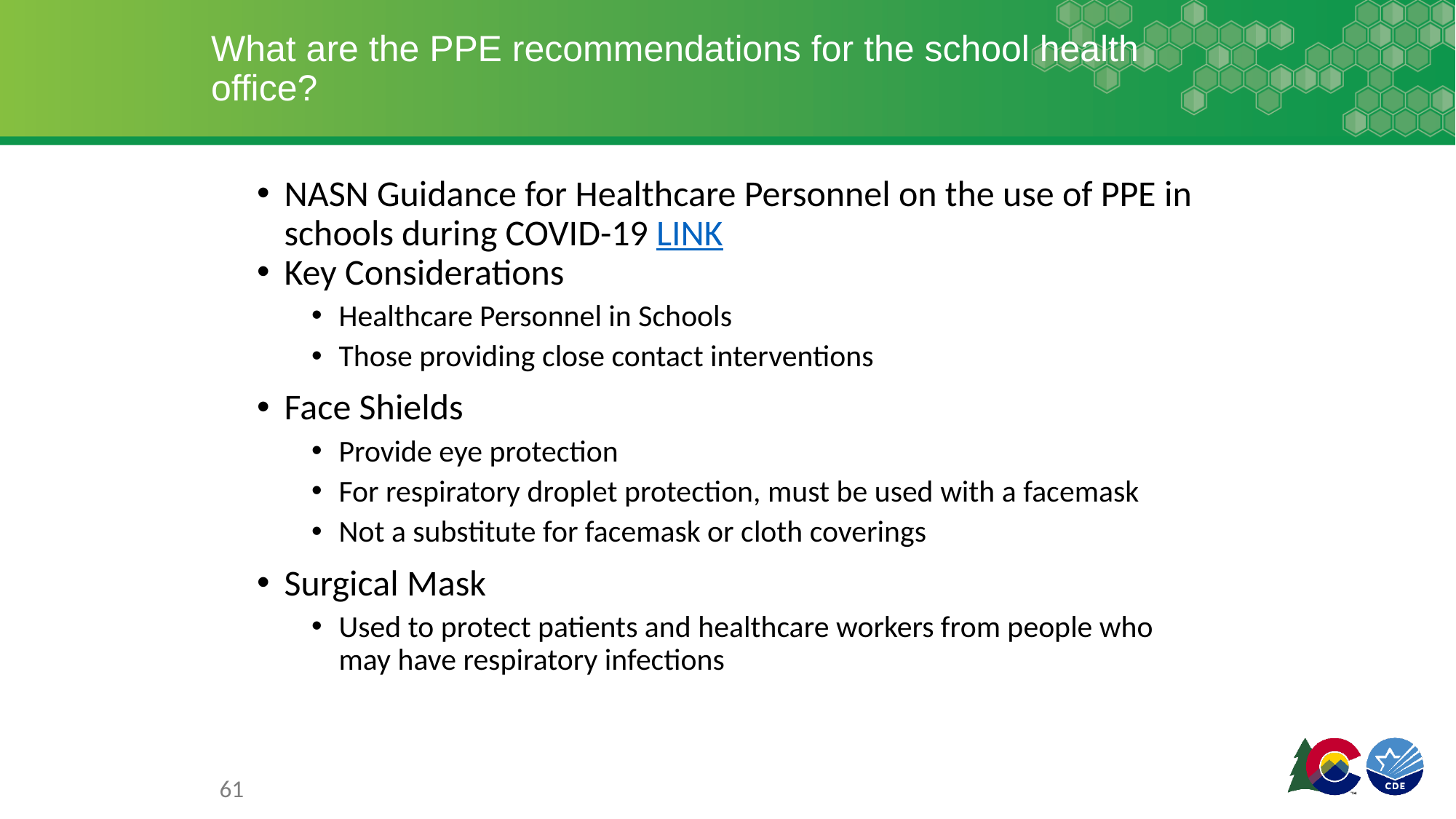

# What are the PPE recommendations for the school health office?
NASN Guidance for Healthcare Personnel on the use of PPE in schools during COVID-19 LINK
Key Considerations
Healthcare Personnel in Schools
Those providing close contact interventions
Face Shields
Provide eye protection
For respiratory droplet protection, must be used with a facemask
Not a substitute for facemask or cloth coverings
Surgical Mask
Used to protect patients and healthcare workers from people who may have respiratory infections

61